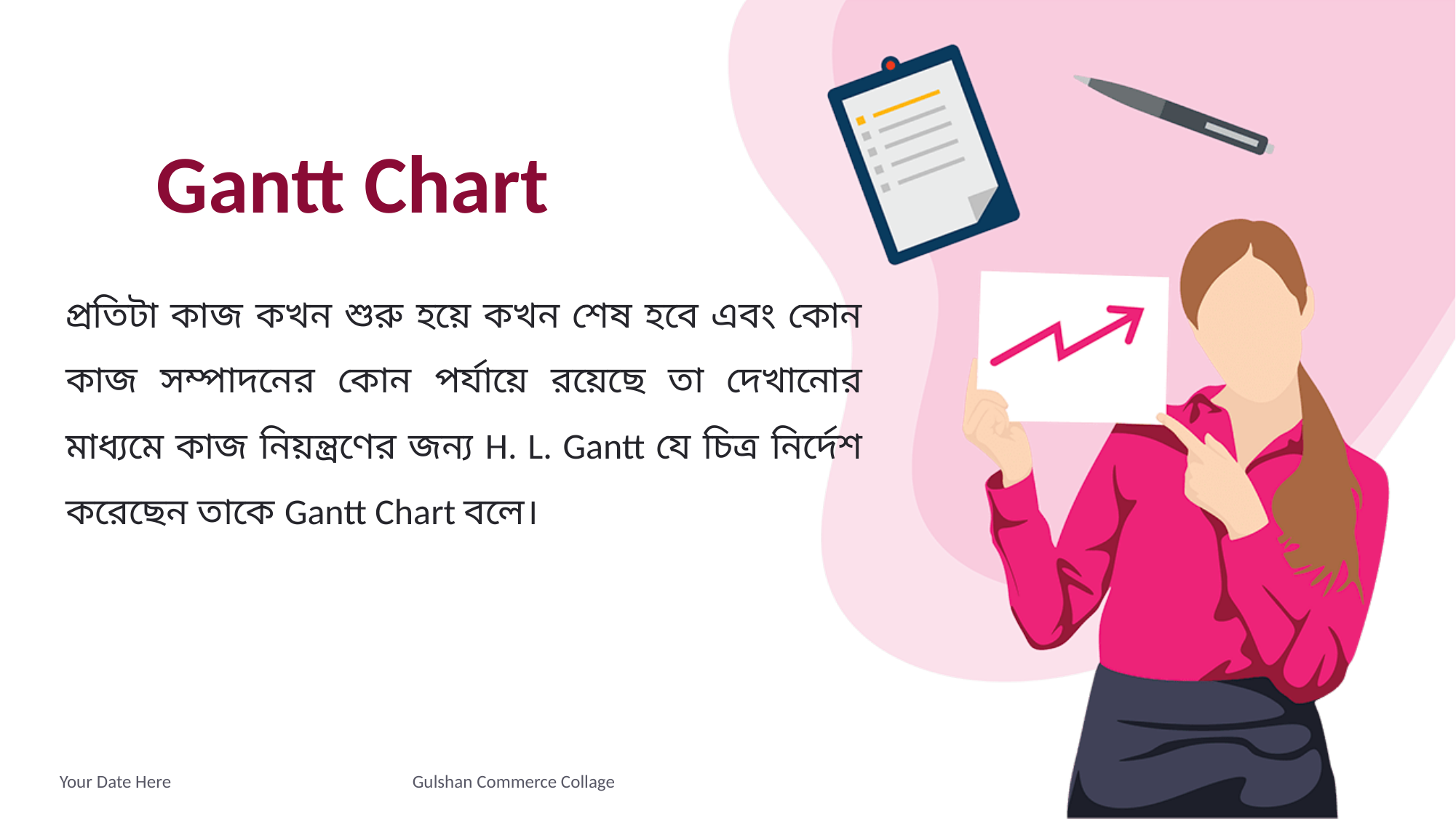

# Gantt Chart
প্রতিটা কাজ কখন শুরু হয়ে কখন শেষ হবে এবং কোন কাজ সম্পাদনের কোন পর্যায়ে রয়েছে তা দেখানোর মাধ্যমে কাজ নিয়ন্ত্রণের জন্য H. L. Gantt যে চিত্র নির্দেশ করেছেন তাকে Gantt Chart বলে।
Gulshan Commerce Collage
Your Date Here